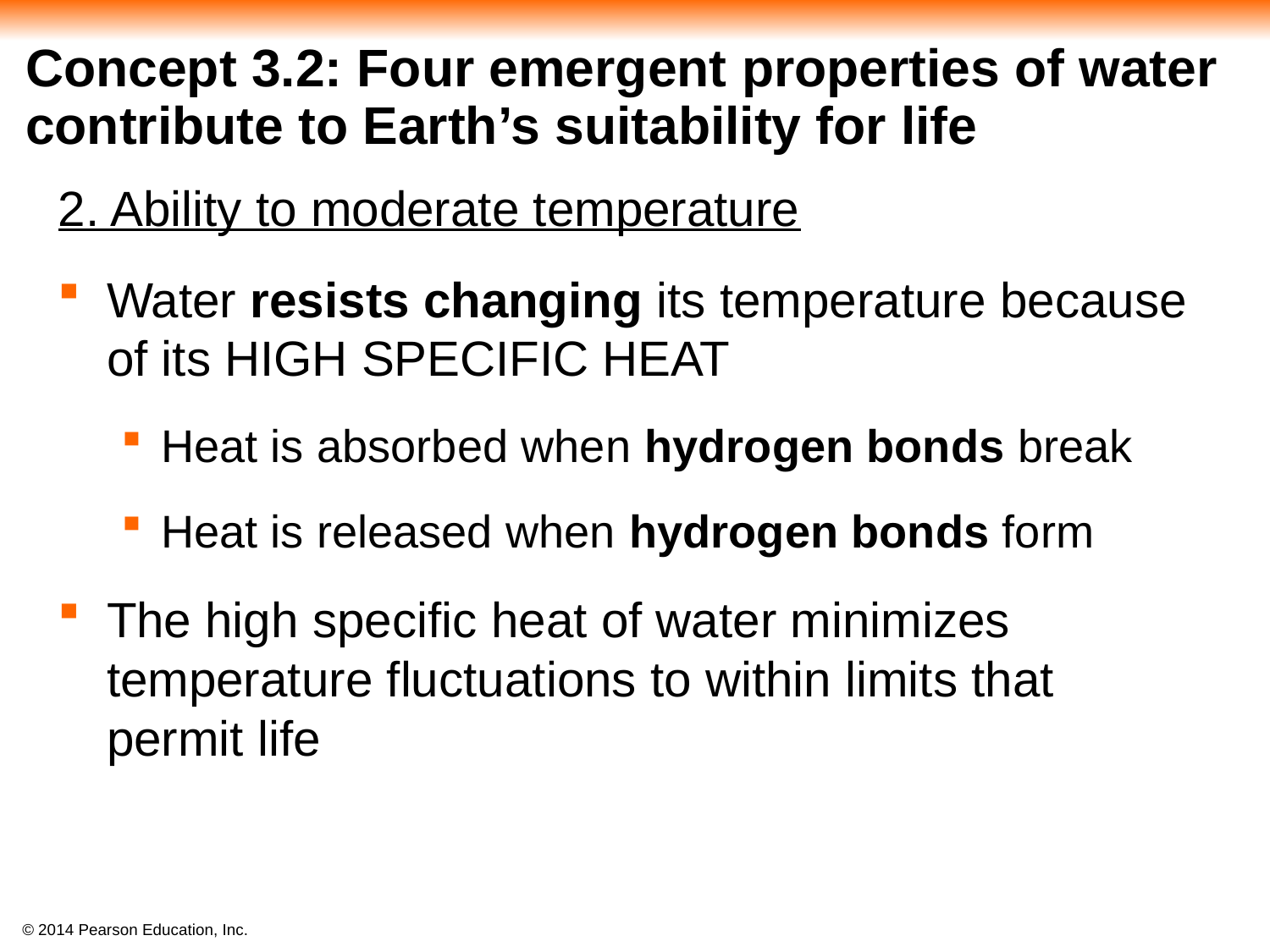

# Concept 3.2: Four emergent properties of water contribute to Earth’s suitability for life
2. Ability to moderate temperature
Water resists changing its temperature because of its HIGH SPECIFIC HEAT
Heat is absorbed when hydrogen bonds break
Heat is released when hydrogen bonds form
The high specific heat of water minimizes temperature fluctuations to within limits that
permit life